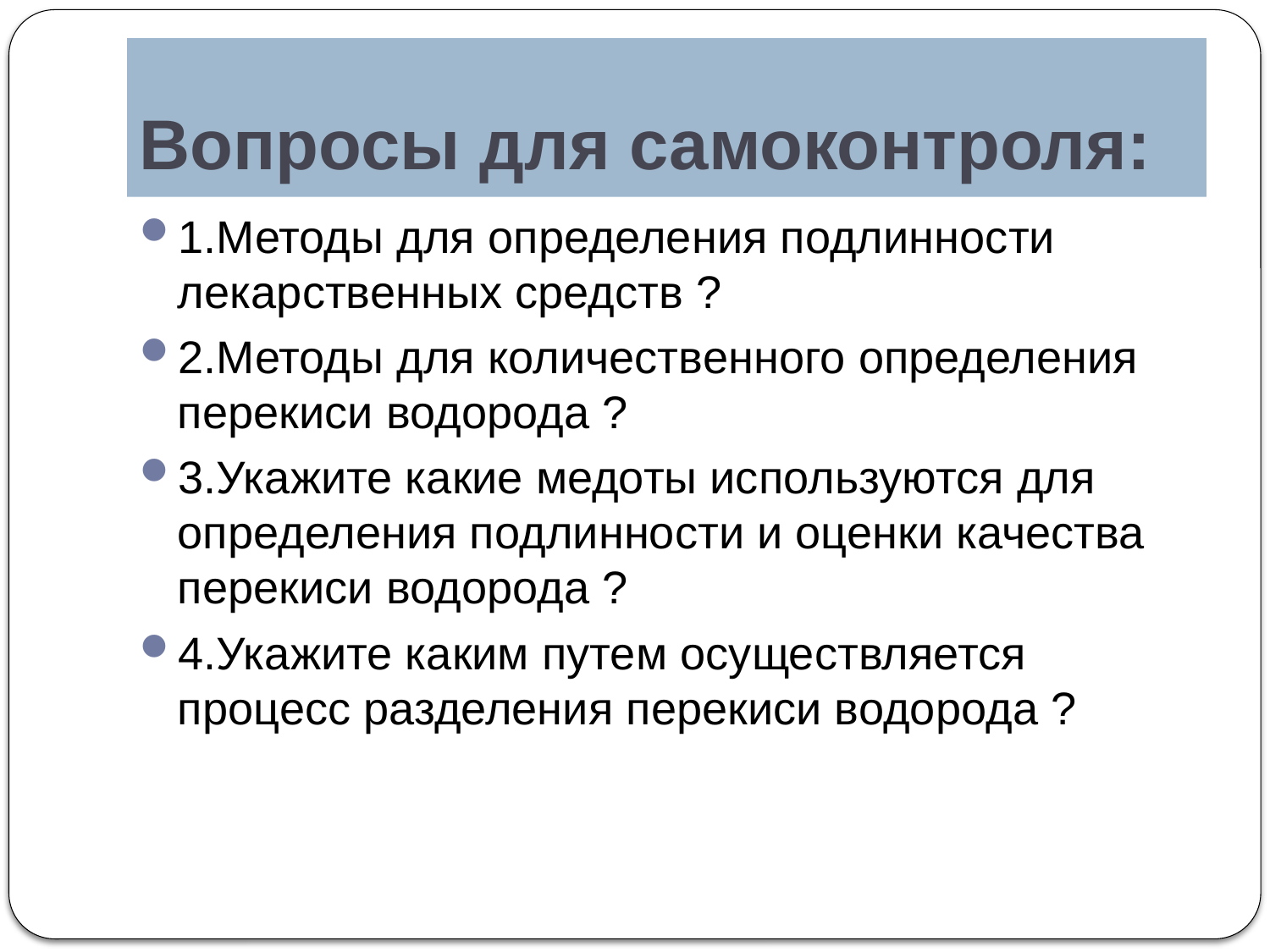

# Вопросы для самоконтроля:
1.Методы для определения подлинности лекарственных средств ?
2.Методы для количественного определения перекиси водорода ?
3.Укажите какие медоты используются для определения подлинности и оценки качества перекиси водорода ?
4.Укажите каким путем осуществляется процесс разделения перекиси водорода ?